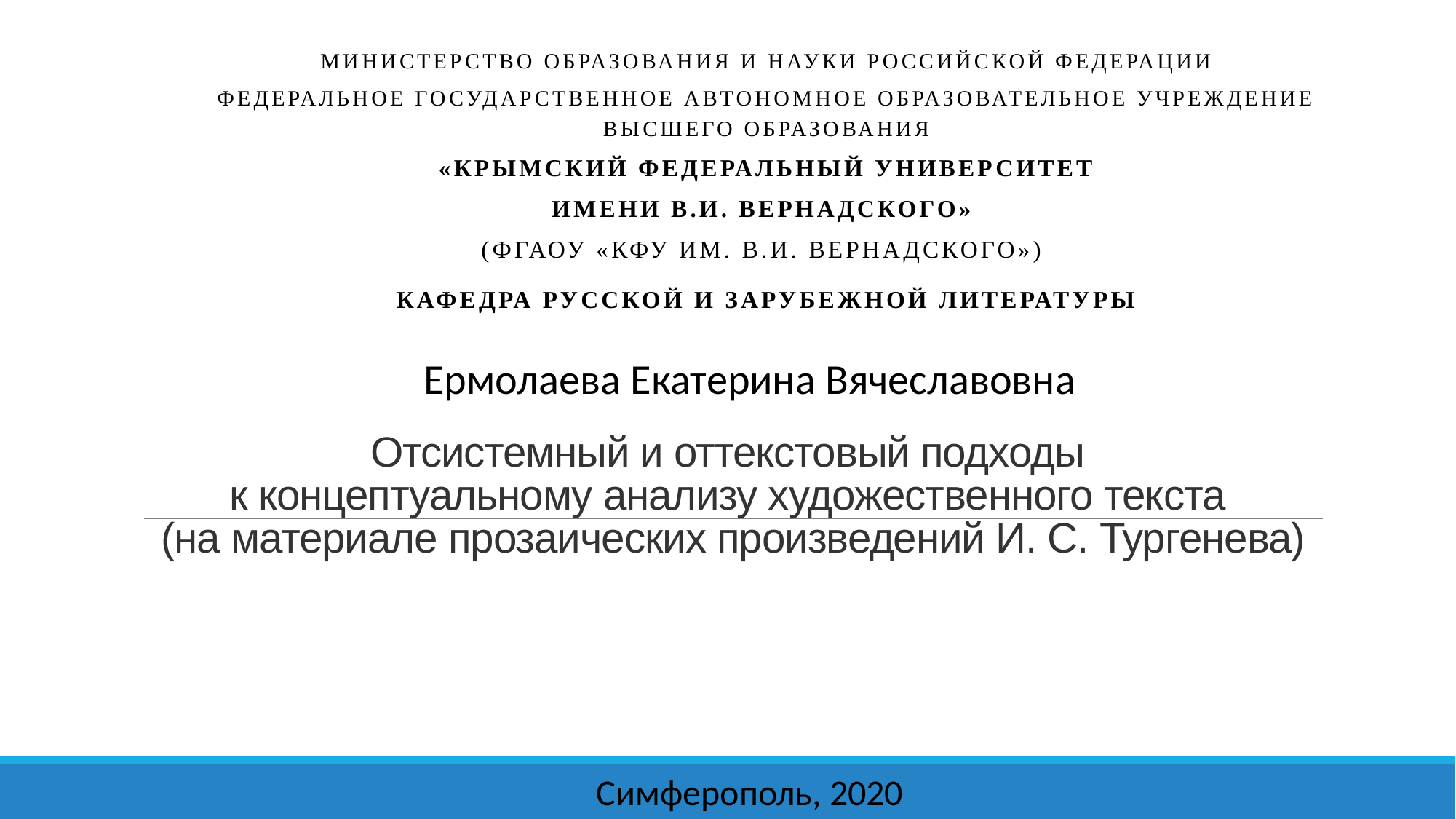

МИНИСТЕРСТВО ОБРАЗОВАНИЯ И НАУКИ РОССИЙСКОЙ ФЕДЕРАЦИИ
Федеральное государственное автономное образовательное учреждение высшего образования
«КРЫМСКИЙ ФЕДЕРАЛЬНЫЙ УНИВЕРСИТЕТ
имени В.И. Вернадского»
(ФГАОУ «КФУ им. В.И. Вернадского»)
Кафедра русской и зарубежной литературы

Ермолаева Екатерина Вячеславовна
# Отсистемный и оттекстовый подходы к концептуальному анализу художественного текста (на материале прозаических произведений И. С. Тургенева)
Симферополь, 2020